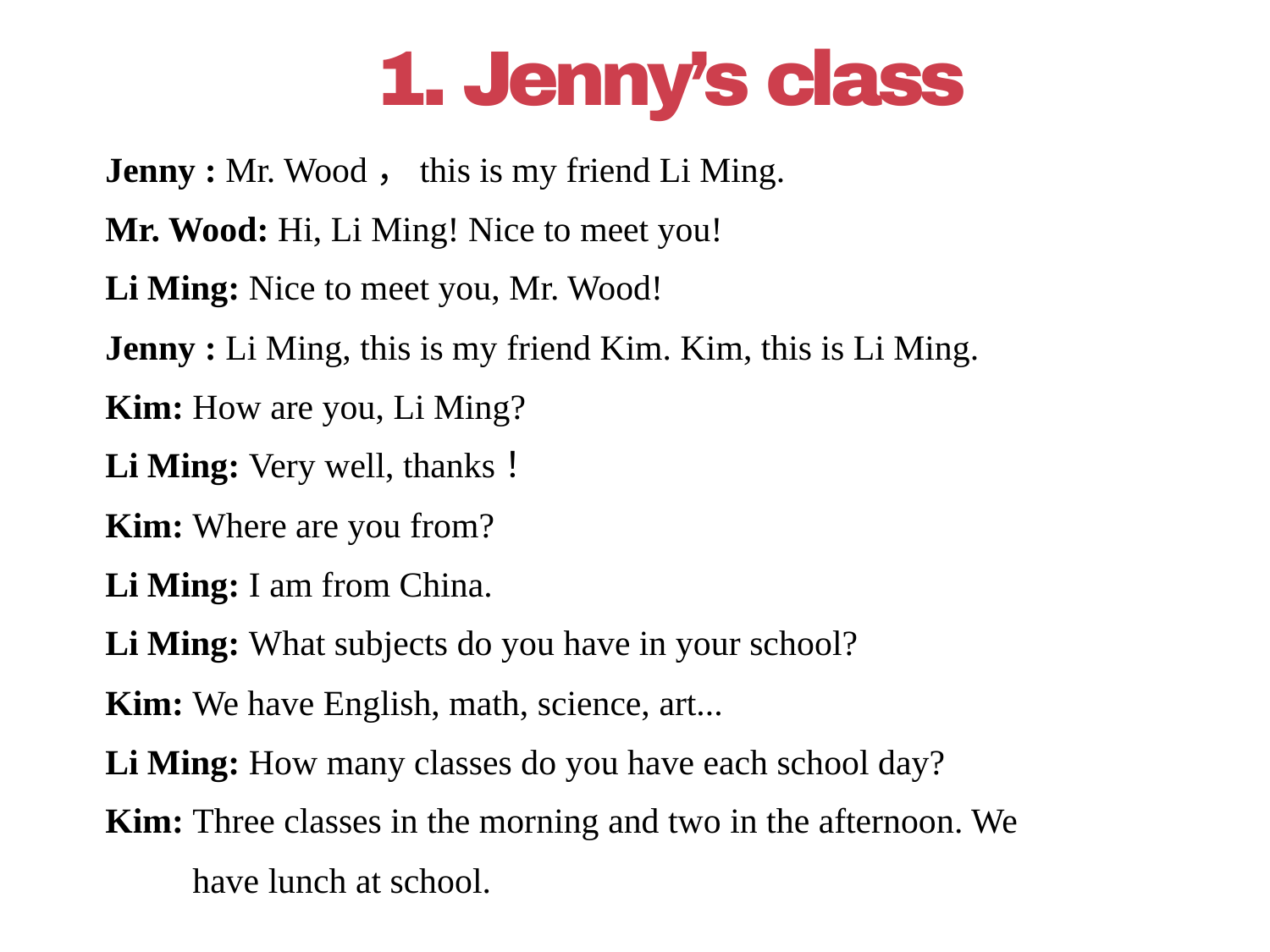

1. Jenny’s class
Jenny : Mr. Wood，this is my friend Li Ming.
Mr. Wood: Hi, Li Ming! Nice to meet you!
Li Ming: Nice to meet you, Mr. Wood!
Jenny : Li Ming, this is my friend Kim. Kim, this is Li Ming.
Kim: How are you, Li Ming?
Li Ming: Very well, thanks！
Kim: Where are you from?
Li Ming: I am from China.
Li Ming: What subjects do you have in your school?
Kim: We have English, math, science, art...
Li Ming: How many classes do you have each school day?
Kim: Three classes in the morning and two in the afternoon. We have lunch at school.